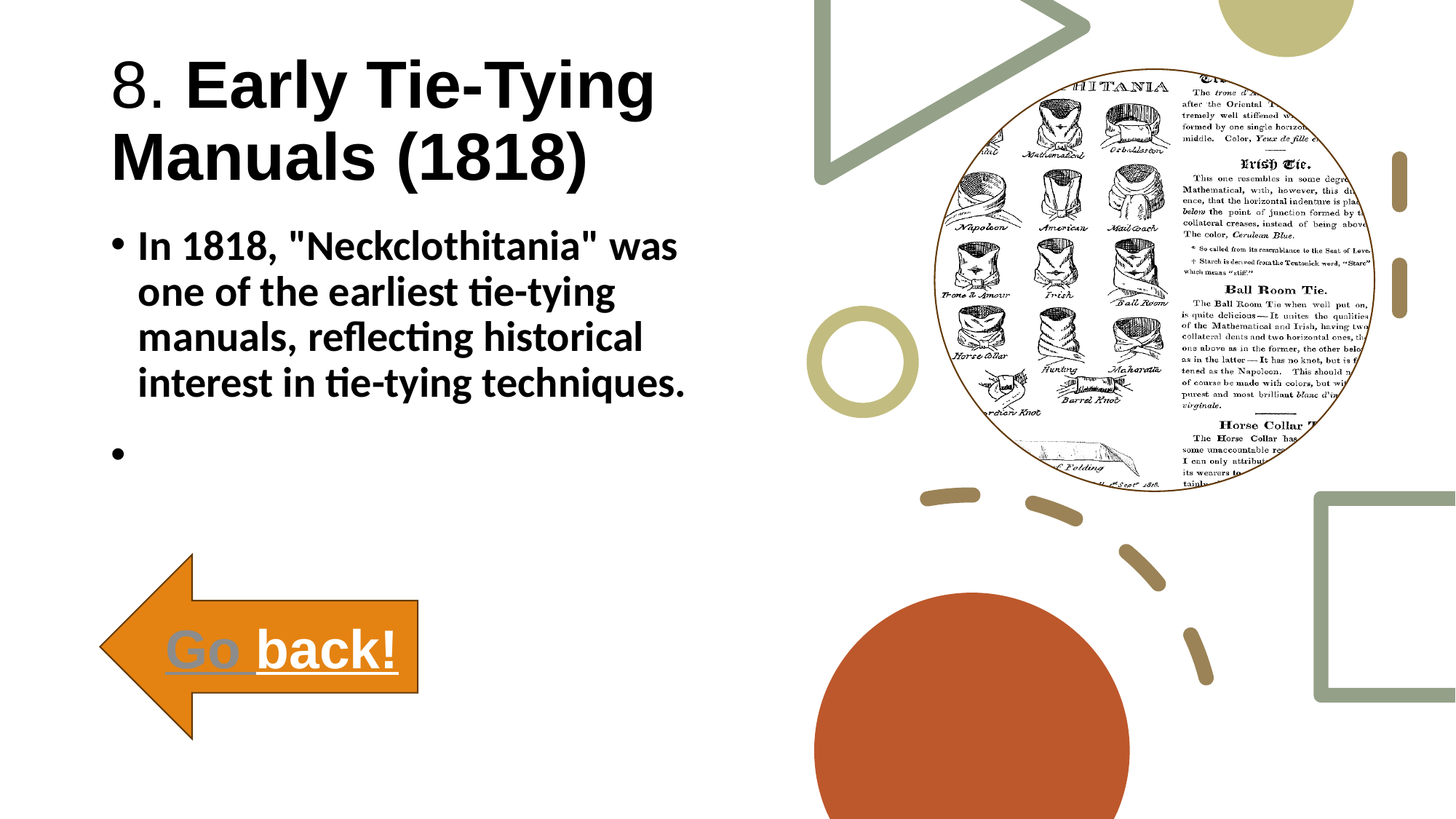

# 8. Early Tie-Tying Manuals (1818)

In 1818, "Neckclothitania" was one of the earliest tie-tying manuals, reflecting historical interest in tie-tying techniques.

Go back!